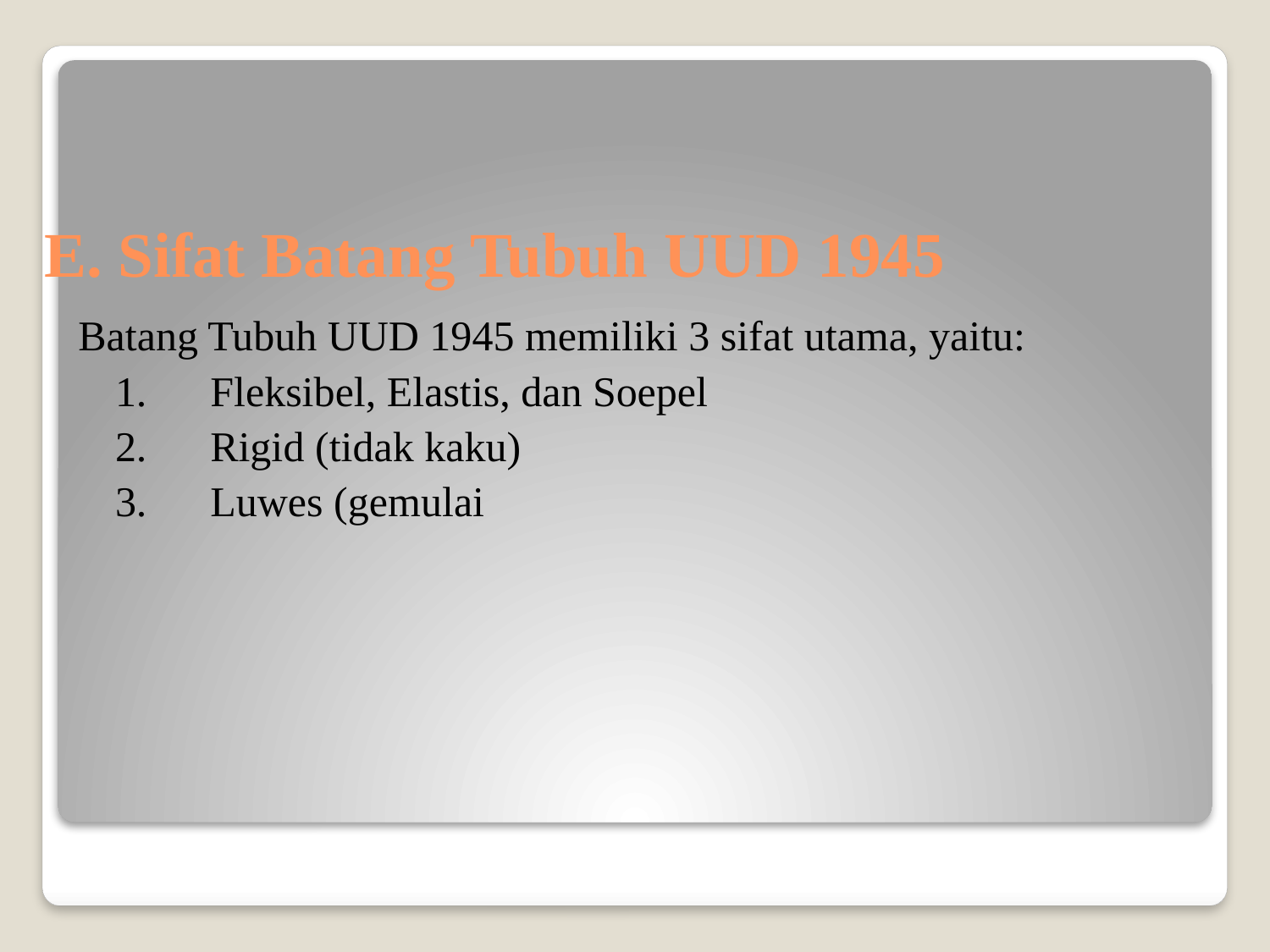

# E. Sifat Batang Tubuh UUD 1945
Batang Tubuh UUD 1945 memiliki 3 sifat utama, yaitu:
	1.      Fleksibel, Elastis, dan Soepel
	2.      Rigid (tidak kaku)
	3.      Luwes (gemulai